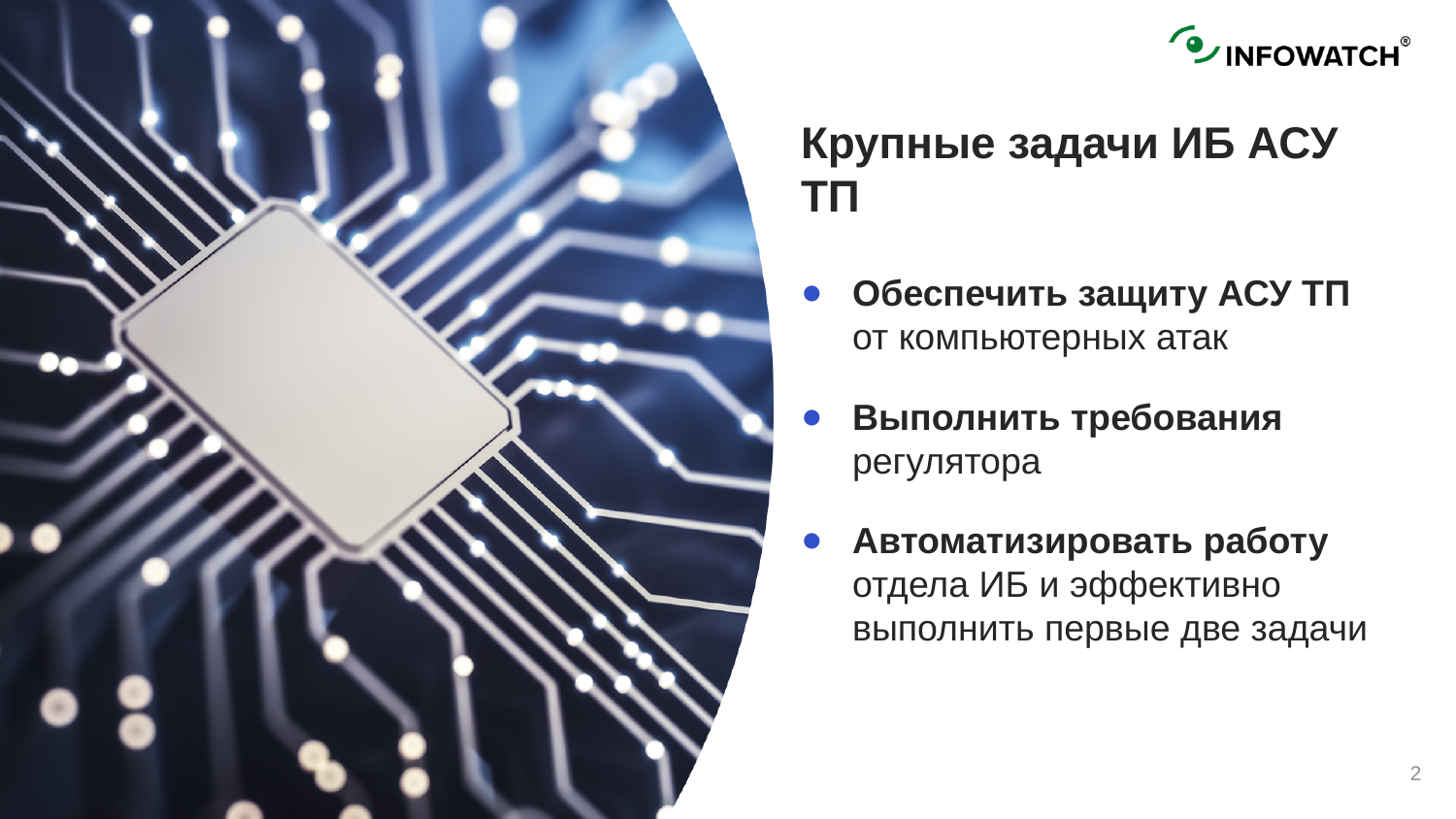

Крупные задачи ИБ АСУ ТП
Обеспечить защиту АСУ ТП от компьютерных атак
Выполнить требования регулятора
Автоматизировать работу отдела ИБ и эффективно выполнить первые две задачи